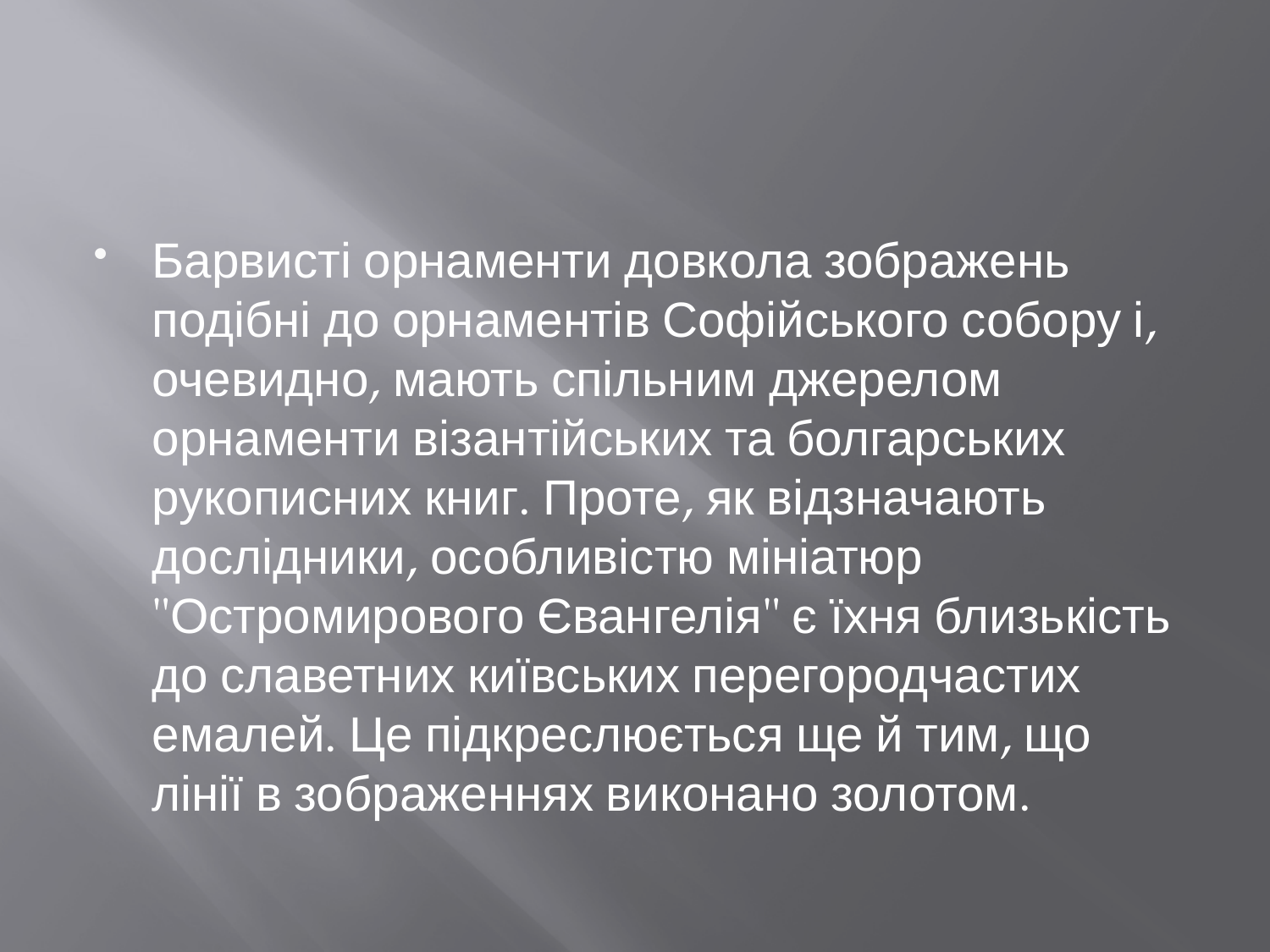

#
Барвисті орнаменти довкола зображень подібні до орнаментів Софійського собору і, очевидно, мають спільним джерелом орнаменти візантійських та болгарських рукописних книг. Проте, як відзначають дослідники, особливістю мініатюр "Остромирового Євангелія" є їхня близькість до славетних київських перегородчастих емалей. Це підкреслюється ще й тим, що лінії в зображеннях виконано золотом.